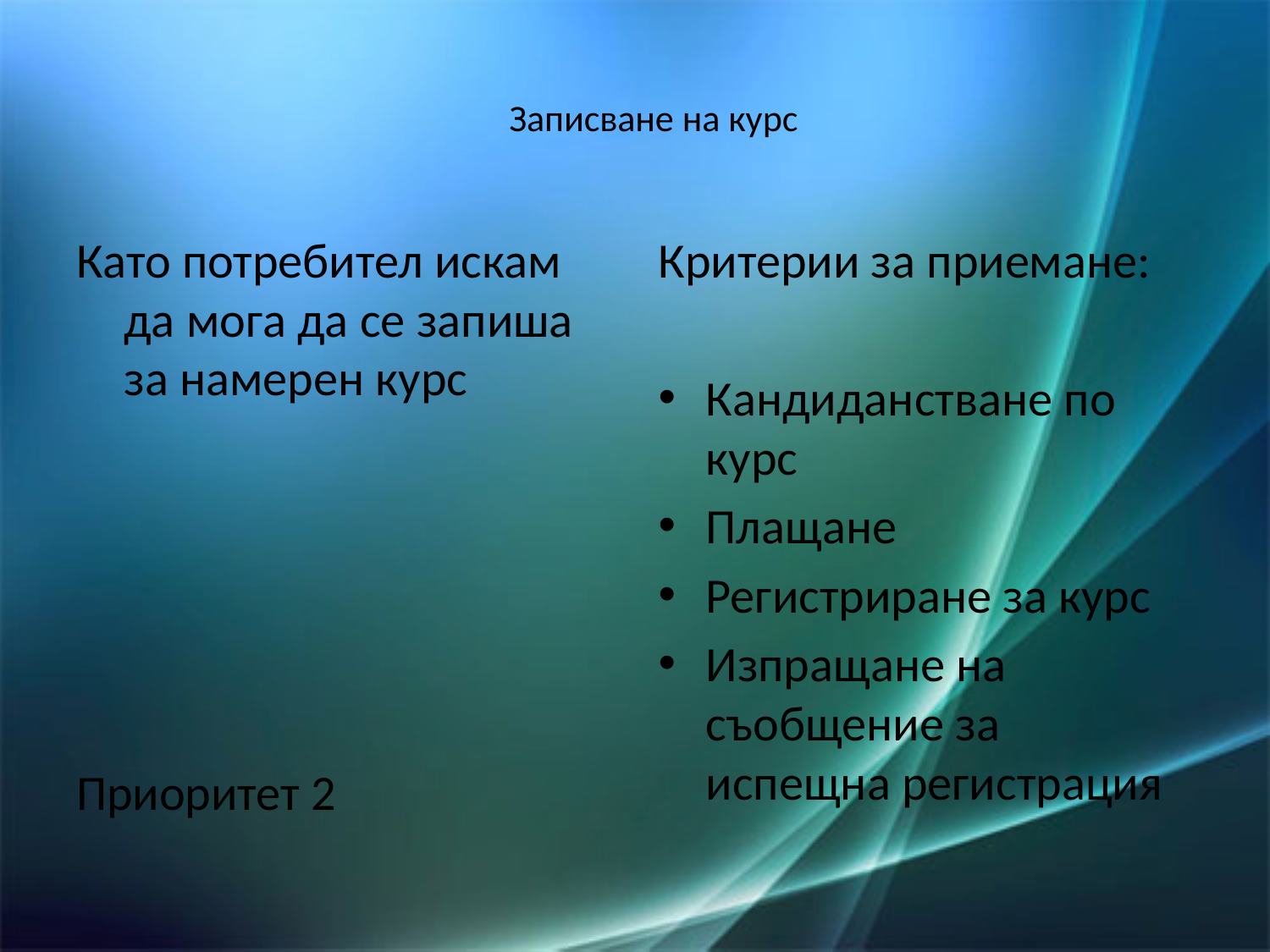

# Записване на курс
Като потребител искам да мога да се запиша за намерен курс

Приоритет 2

Критерии за приемане:

Кандиданстване по курс
Плащане
Регистриране за курс
Изпращане на съобщение за испещна регистрация